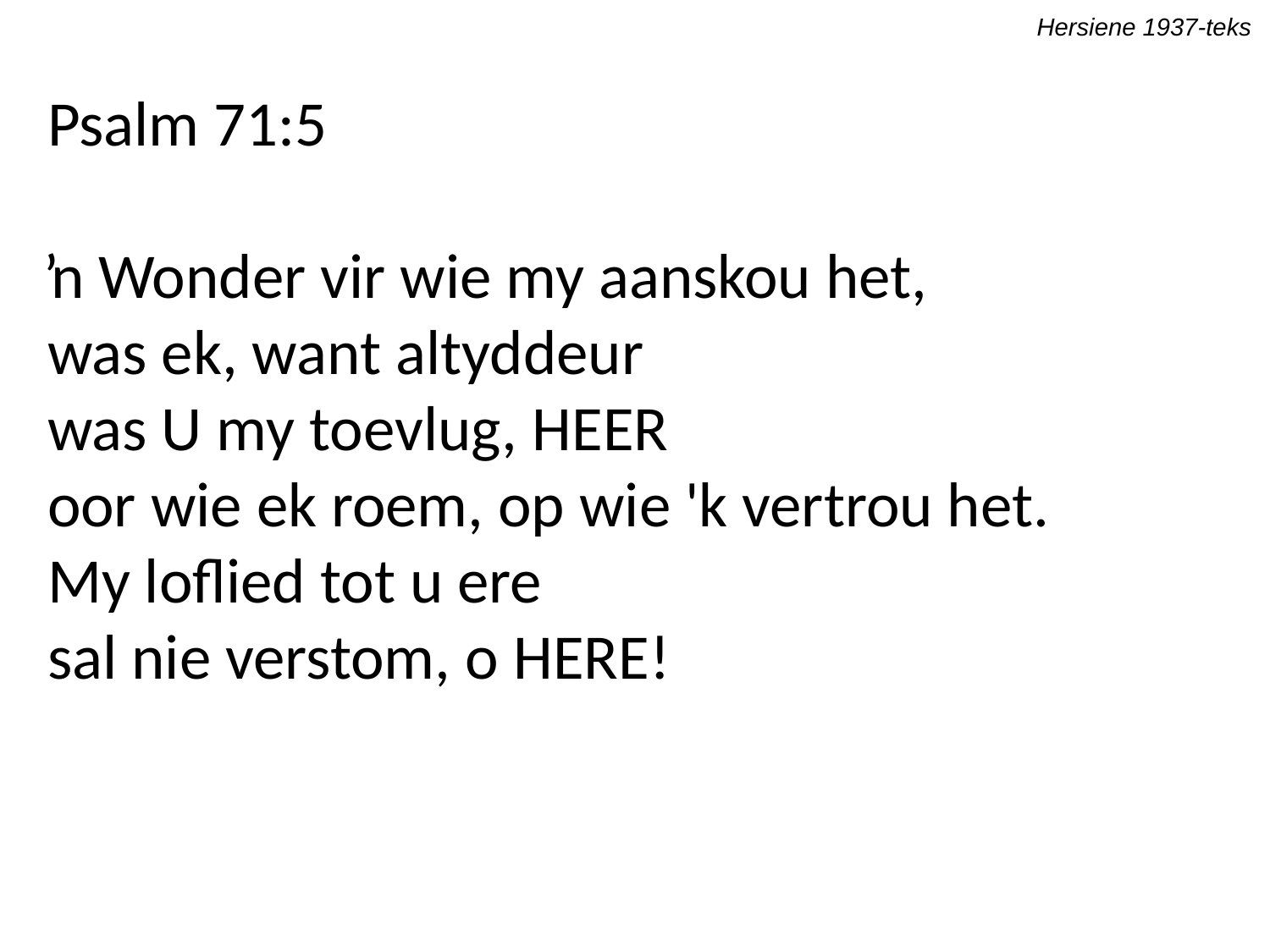

Hersiene 1937-teks
Psalm 71:5

ŉ Wonder vir wie my aanskou het,
was ek, want altyddeur
was U my toevlug, Heer
oor wie ek roem, op wie 'k vertrou het.
My loflied tot u ere
sal nie verstom, o Here!